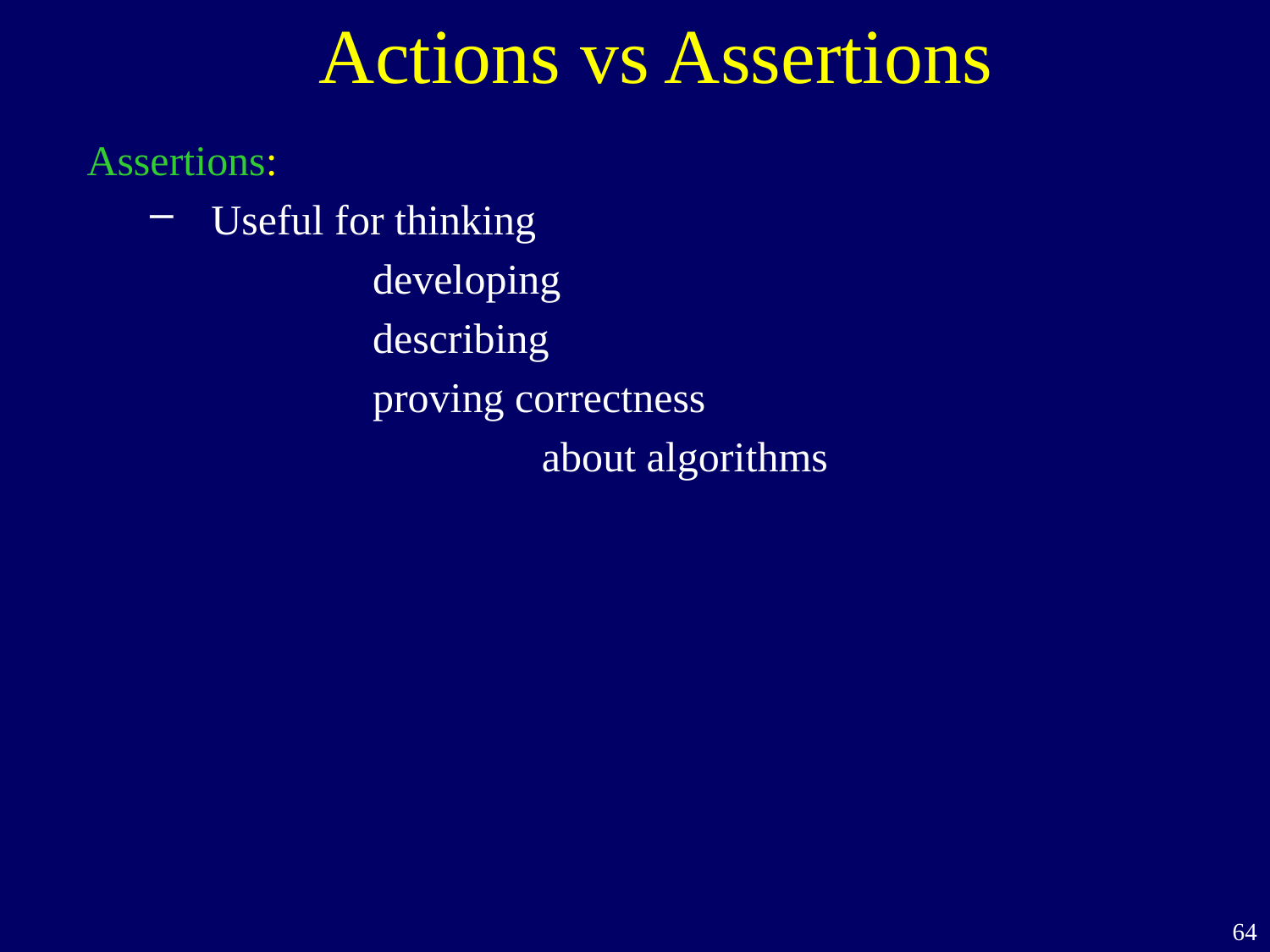

Actions vs Assertions
Assertions:
  Useful for thinking
                     developing
                     describing
                     proving correctness
                                     about algorithms